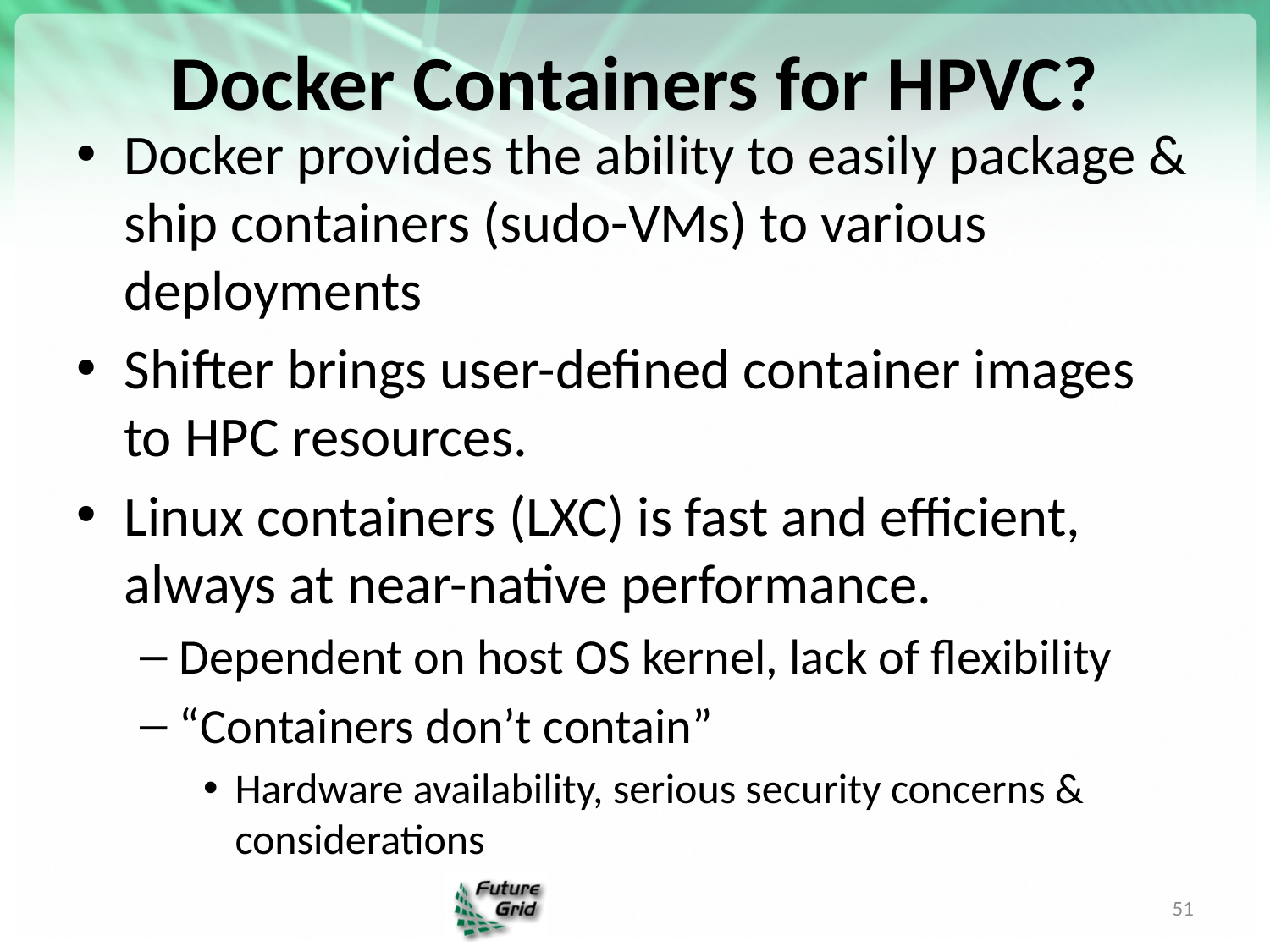

# Docker Containers for HPVC?
Docker provides the ability to easily package & ship containers (sudo-VMs) to various deployments
Shifter brings user-defined container images to HPC resources.
Linux containers (LXC) is fast and efficient, always at near-native performance.
Dependent on host OS kernel, lack of flexibility
“Containers don’t contain”
Hardware availability, serious security concerns & considerations

51